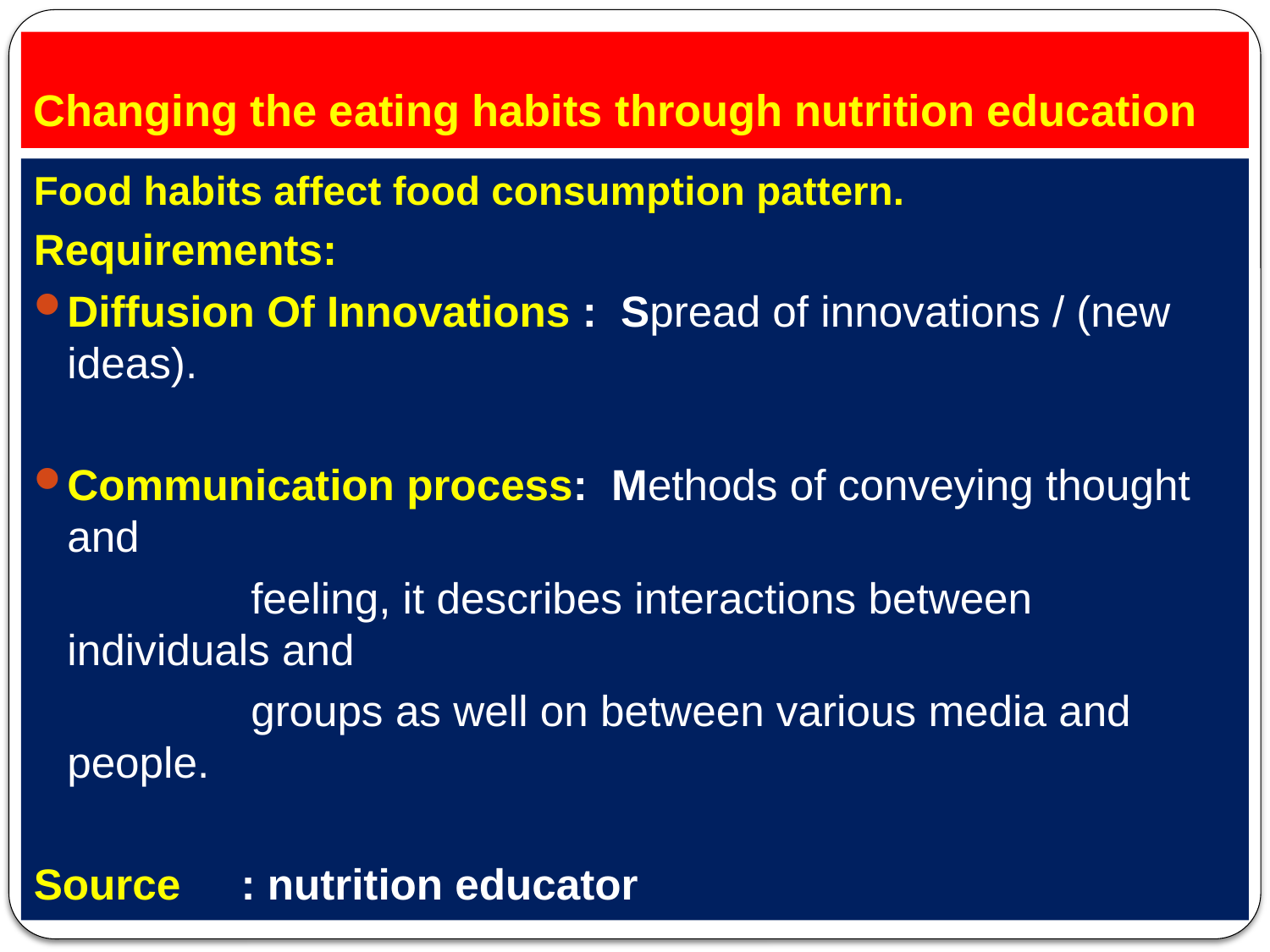

# Changing the eating habits through nutrition education
Food habits affect food consumption pattern.
Requirements:
Diffusion Of Innovations :  Spread of innovations / (new ideas).

Communication process:  Methods of conveying thought and
                  feeling, it describes interactions between individuals and
                  groups as well on between various media and people.

Source     : nutrition educator